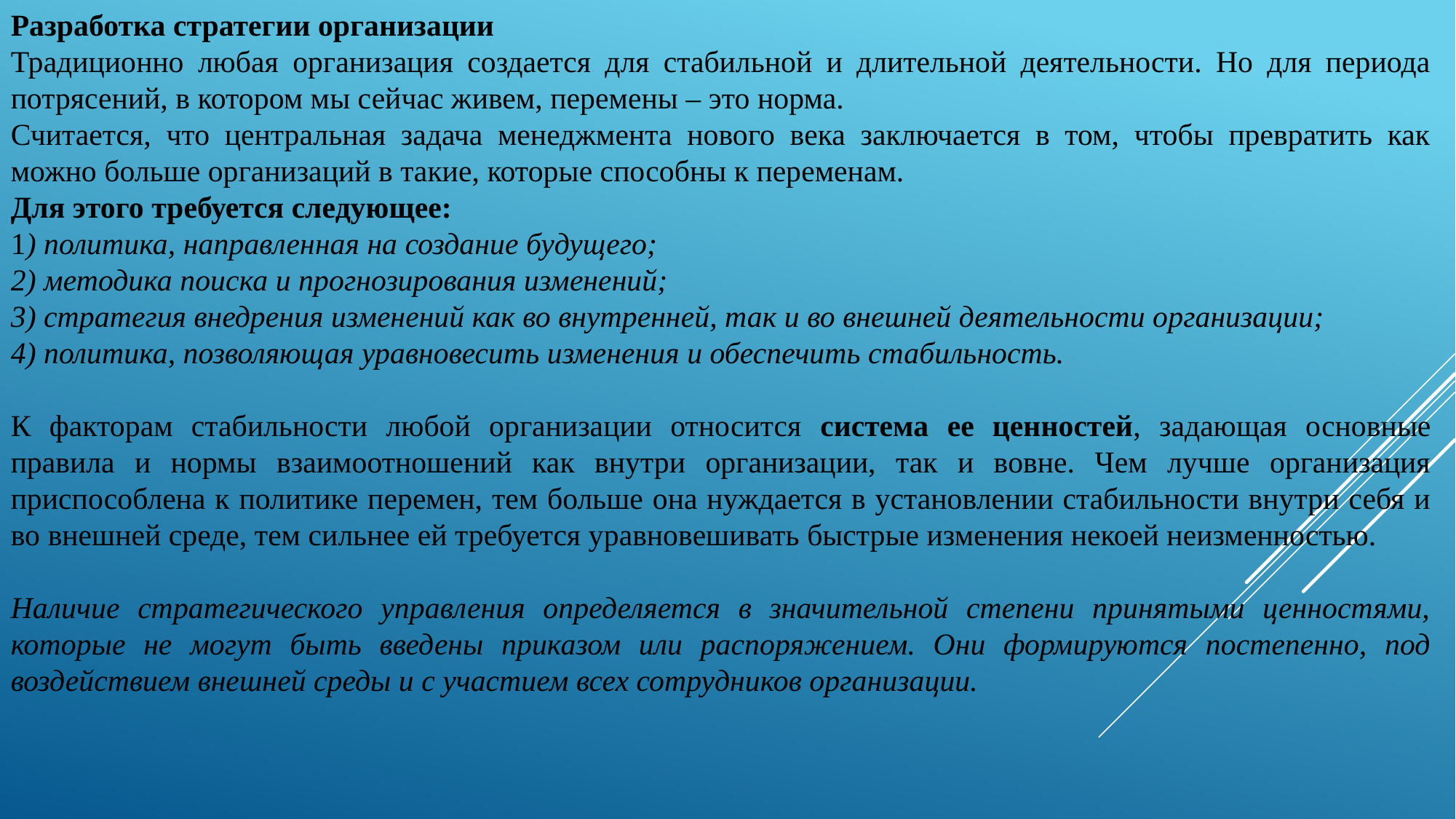

Разработка стратегии организации
Традиционно любая организация создается для стабильной и длительной деятельности. Но для периода потрясений, в котором мы сейчас живем, перемены – это норма.
Считается, что центральная задача менеджмента нового века заключается в том, чтобы превратить как можно больше организаций в такие, которые способны к переменам.
Для этого требуется следующее:
1) политика, направленная на создание будущего;
2) методика поиска и прогнозирования изменений;
3) стратегия внедрения изменений как во внутренней, так и во внешней деятельности организации;
4) политика, позволяющая уравновесить изменения и обеспечить стабильность.

К факторам стабильности любой организации относится система ее ценностей, задающая основные правила и нормы взаимоотношений как внутри организации, так и вовне. Чем лучше организация приспособлена к политике перемен, тем больше она нуждается в установлении стабильности внутри себя и во внешней среде, тем сильнее ей требуется уравновешивать быстрые изменения некоей неизменностью.

Наличие стратегического управления определяется в значительной степени принятыми ценностями, которые не могут быть введены приказом или распоряжением. Они формируются постепенно, под воздействием внешней среды и с участием всех сотрудников организации.